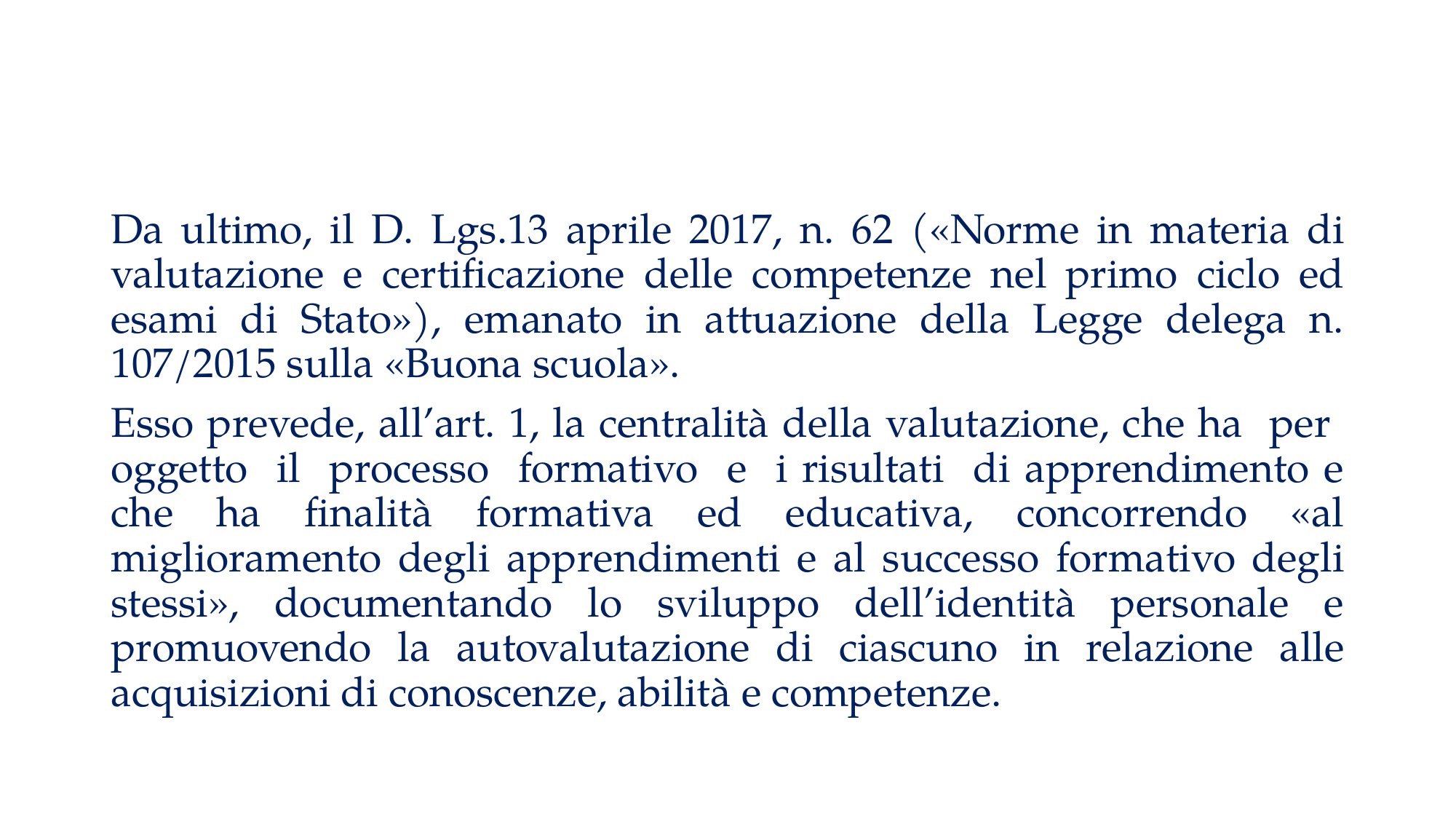

Da ultimo, il D. Lgs.13 aprile 2017, n. 62 («Norme in materia di valutazione e certificazione delle competenze nel primo ciclo ed esami di Stato»), emanato in attuazione della Legge delega n. 107/2015 sulla «Buona scuola».
Esso prevede, all’art. 1, la centralità della valutazione, che ha  per  oggetto  il  processo  formativo  e  i risultati  di apprendimento e che ha finalità formativa ed educativa, concorrendo «al miglioramento degli apprendimenti e al successo formativo degli stessi», documentando lo sviluppo dell’identità personale e promuovendo la autovalutazione di ciascuno in relazione alle acquisizioni di conoscenze, abilità e competenze.